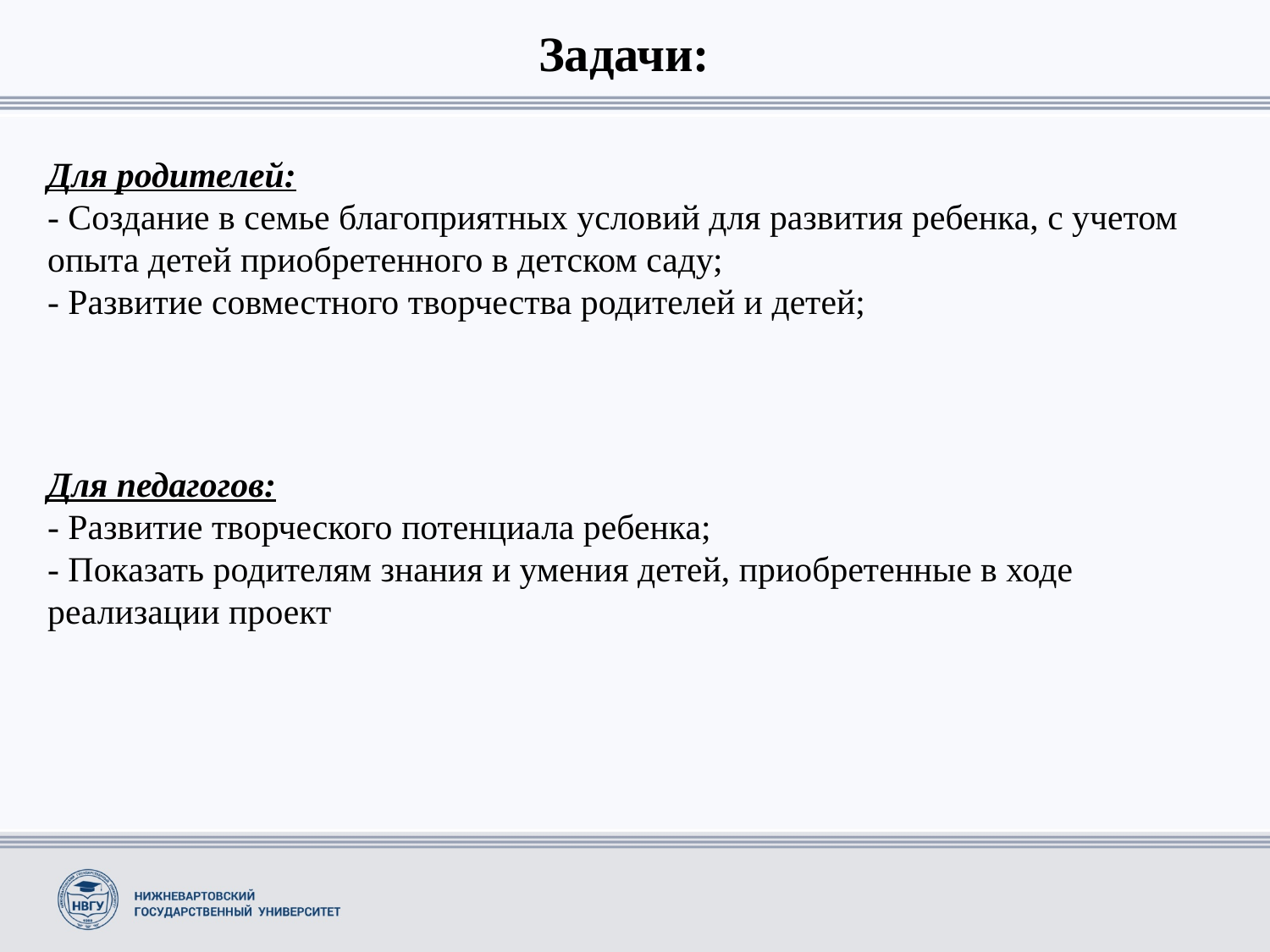

Задачи:
Для родителей:
- Создание в семье благоприятных условий для развития ребенка, с учетом опыта детей приобретенного в детском саду;
- Развитие совместного творчества родителей и детей;

Для педагогов:
- Развитие творческого потенциала ребенка;
- Показать родителям знания и умения детей, приобретенные в ходе реализации проект